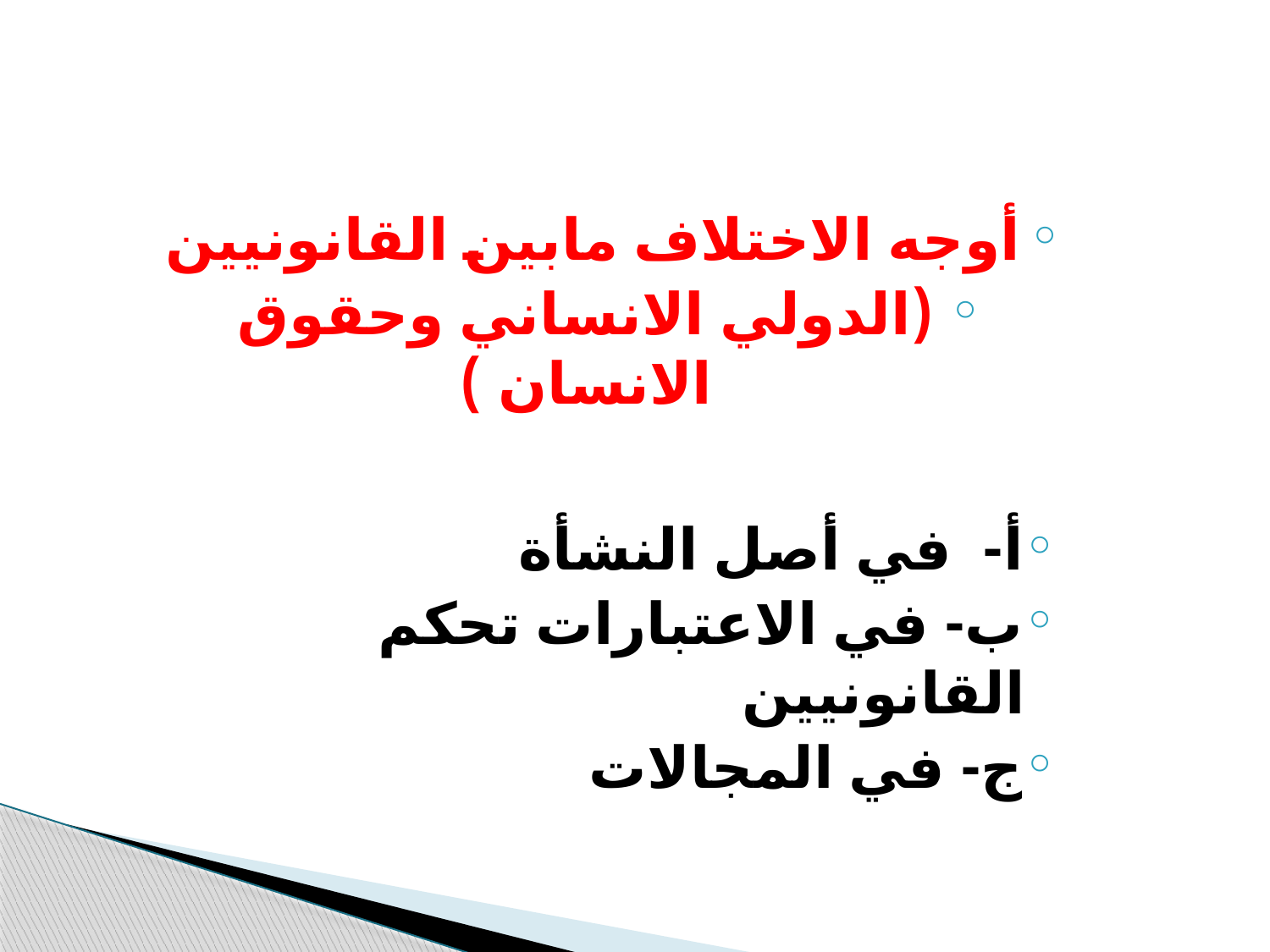

أوجه الاختلاف مابين القانونيين
(الدولي الانساني وحقوق الانسان )

أ-  في أصل النشأة
ب- في الاعتبارات تحكم القانونيين
ج- في المجالات